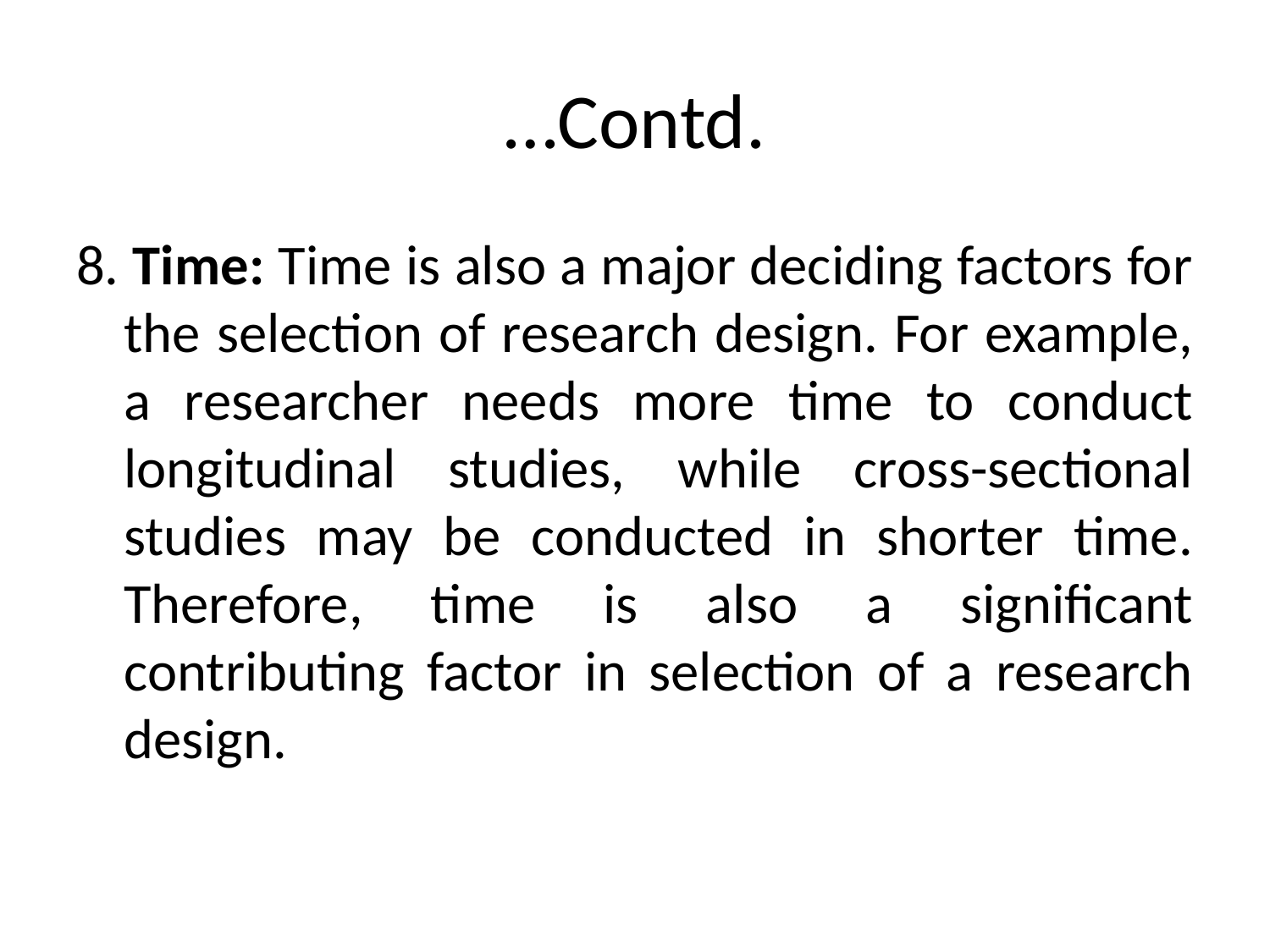

# …Contd.
8. Time: Time is also a major deciding factors for the selection of research design. For example, a researcher needs more time to conduct longitudinal studies, while cross-sectional studies may be conducted in shorter time. Therefore, time is also a significant contributing factor in selection of a research design.